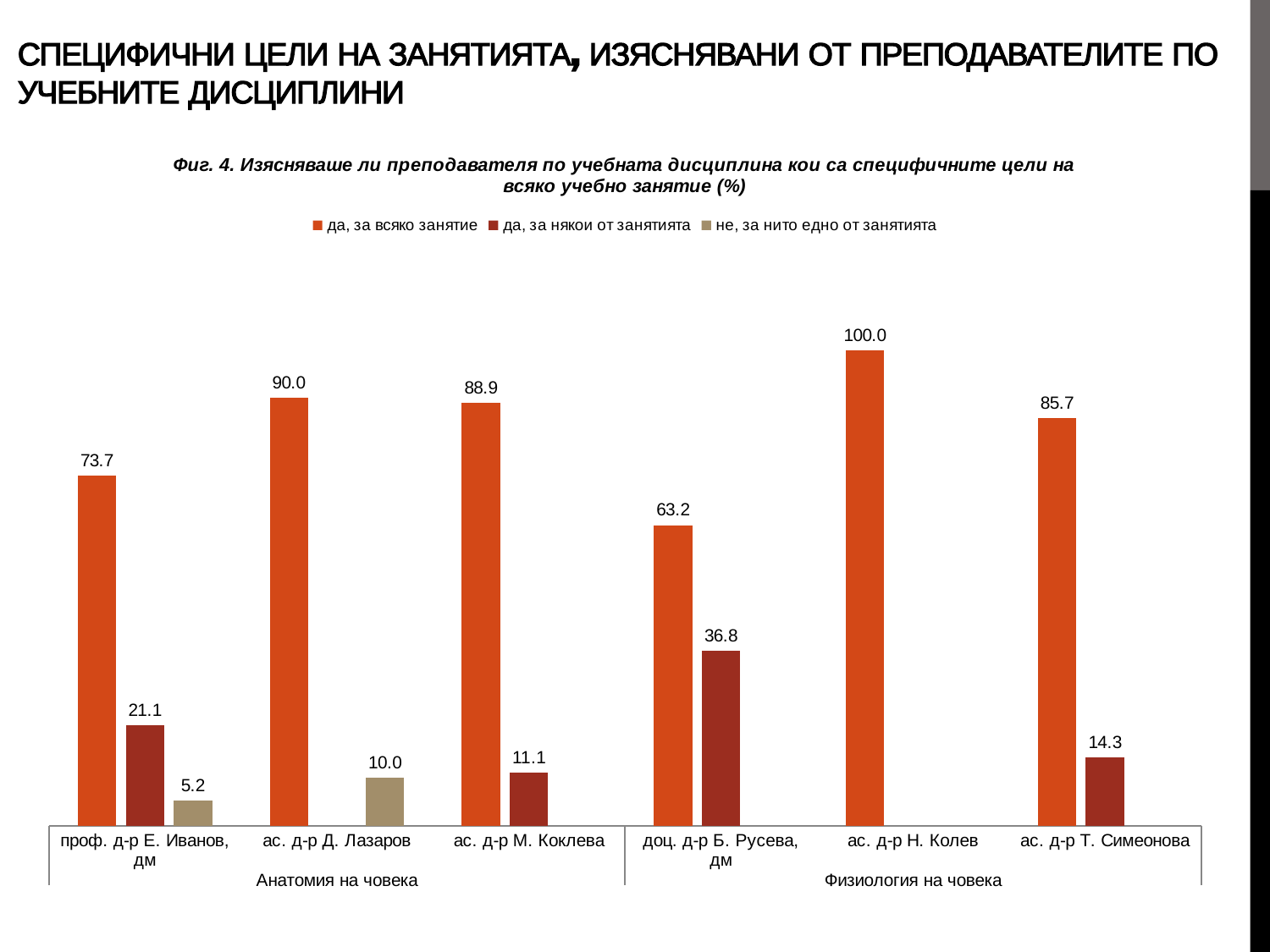

# СПЕЦИФИЧНИ ЦЕЛИ НА ЗАНЯТИЯТА, ИЗЯСНЯВАНИ ОТ ПРЕПОДАВАТЕЛИТЕ ПО УЧЕБНИТЕ ДИСЦИПЛИНИ

### Chart: Фиг. 4. Изясняваше ли преподавателя по учебната дисциплина кои са специфичните цели на всяко учебно занятие (%)

| Category | да, за всяко занятие | да, за някои от занятията | не, за нито едно от занятията |
|---|---|---|---|
| проф. д-р Е. Иванов, дм | 73.7 | 21.1 | 5.2 |
| ас. д-р Д. Лазаров | 90.0 | None | 10.0 |
| ас. д-р М. Коклева | 88.9 | 11.1 | None |
| доц. д-р Б. Русева, дм | 63.2 | 36.8 | None |
| ас. д-р Н. Колев | 100.0 | None | None |
| ас. д-р Т. Симеонова | 85.7 | 14.3 | None |